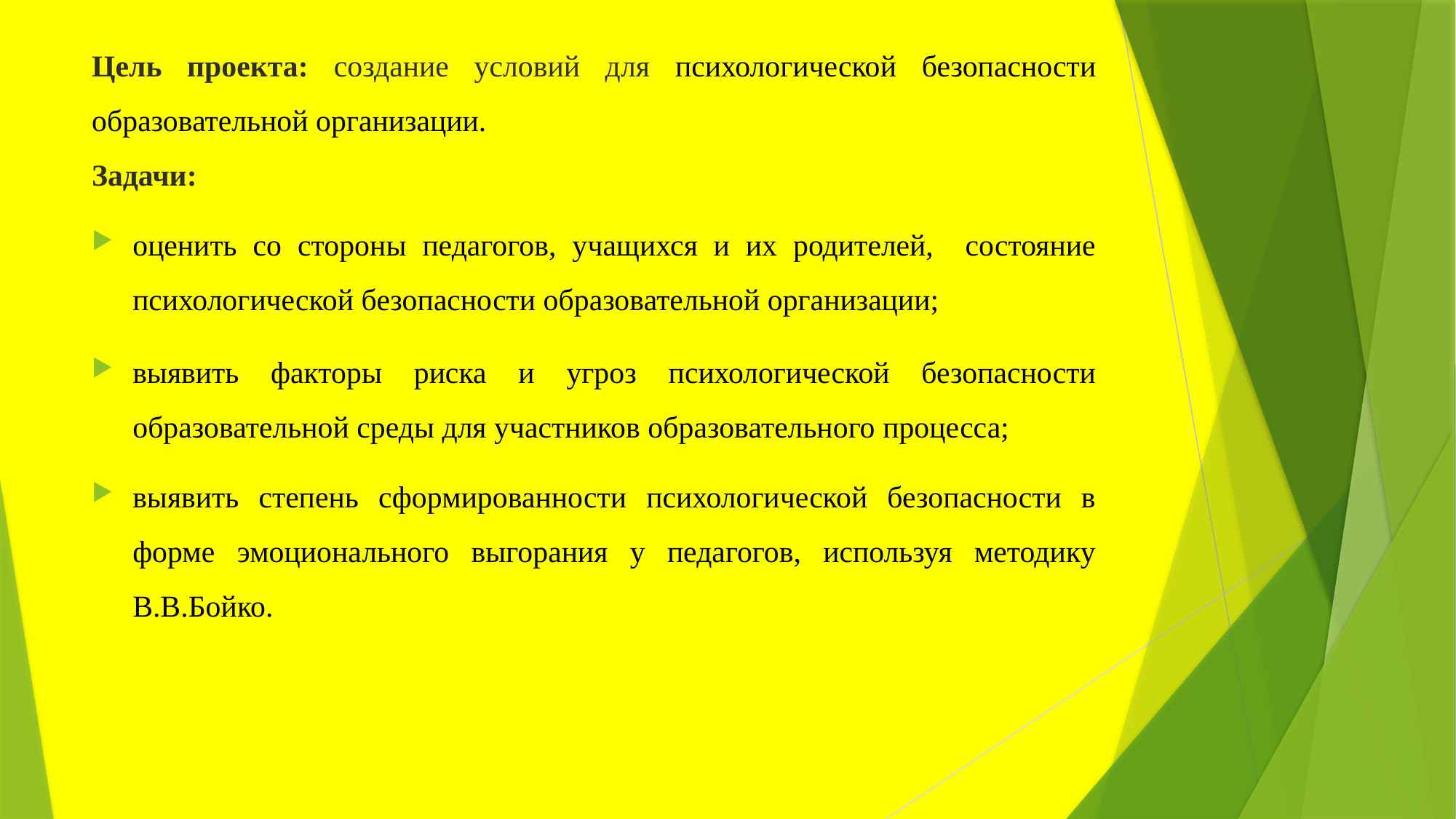

Цель проекта: создание условий для психологической безопасности образовательной организации.
Задачи:
оценить со стороны педагогов, учащихся и их родителей,  состояние психологической безопасности образовательной организации;
выявить факторы риска и угроз психологической безопасности образовательной среды для участников образовательного процесса;
выявить степень сформированности психологической безопасности в форме эмоционального выгорания у педагогов, используя методику В.В.Бойко.